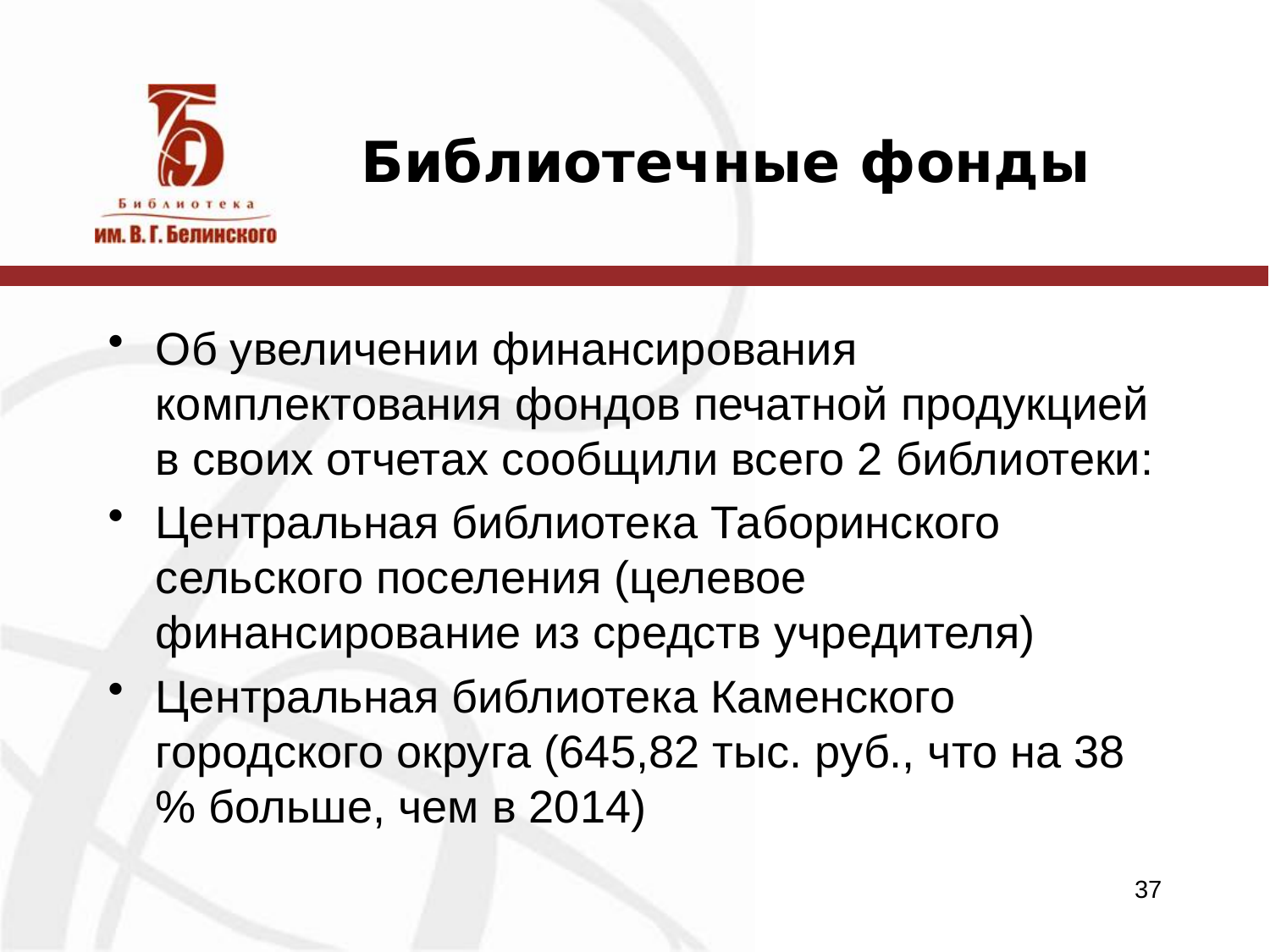

# Библиотечные фонды
Об увеличении финансирования комплектования фондов печатной продукцией в своих отчетах сообщили всего 2 библиотеки:
Центральная библиотека Таборинского сельского поселения (целевое финансирование из средств учредителя)
Центральная библиотека Каменского городского округа (645,82 тыс. руб., что на 38 % больше, чем в 2014)
37